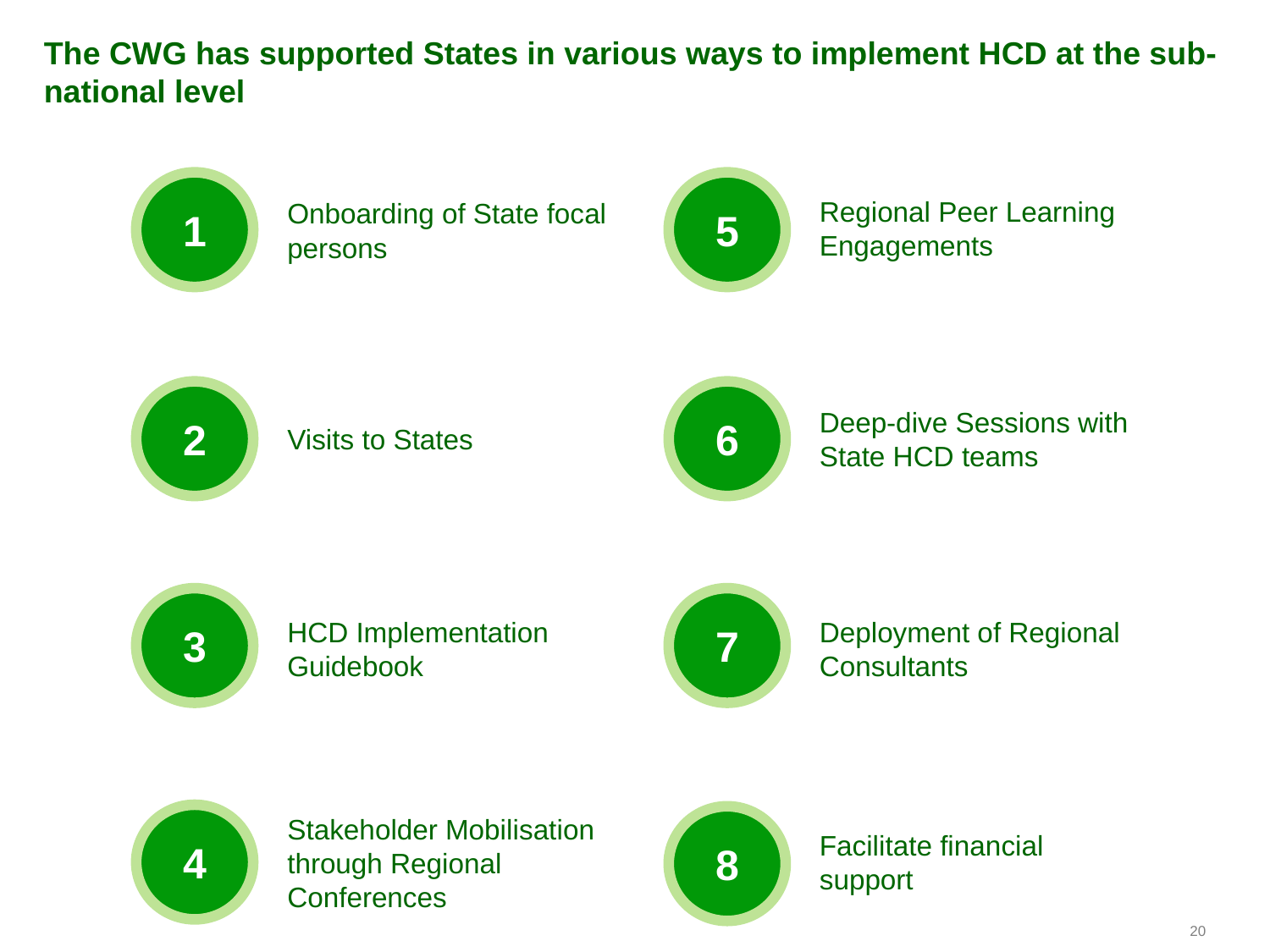

# The CWG has supported States in various ways to implement HCD at the sub-national level
1
5
Regional Peer Learning Engagements
Onboarding of State focal persons
2
6
Deep-dive Sessions with State HCD teams
Visits to States
7
3
HCD Implementation Guidebook
Deployment of Regional Consultants
4
Stakeholder Mobilisation through Regional Conferences
8
Facilitate financial support